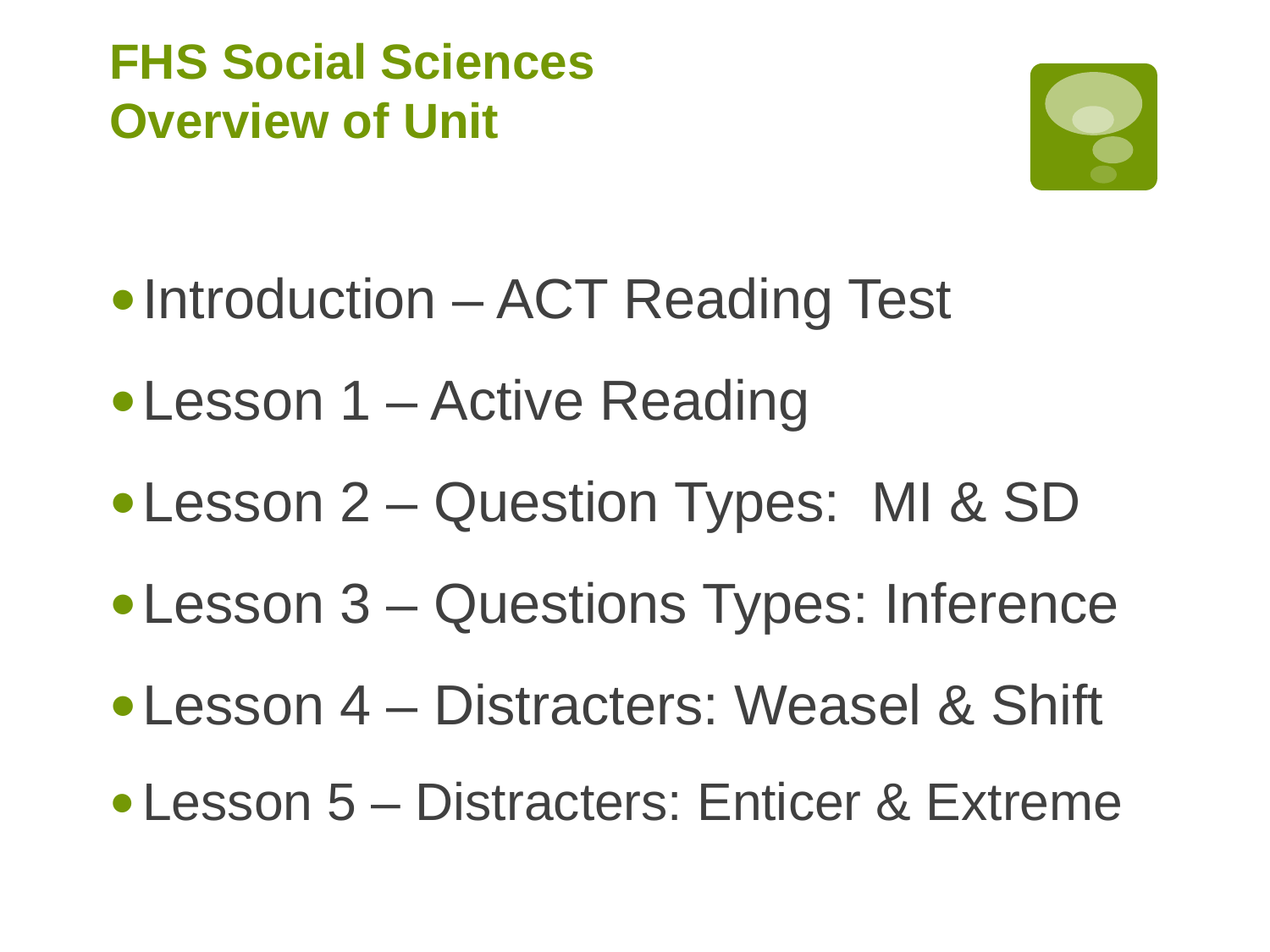

# FHS Social Sciences Overview of Unit
Introduction – ACT Reading Test
Lesson 1 – Active Reading
Lesson 2 – Question Types:  MI & SD
Lesson 3 – Questions Types: Inference
Lesson 4 – Distracters: Weasel & Shift
Lesson 5 – Distracters: Enticer & Extreme

Strategies